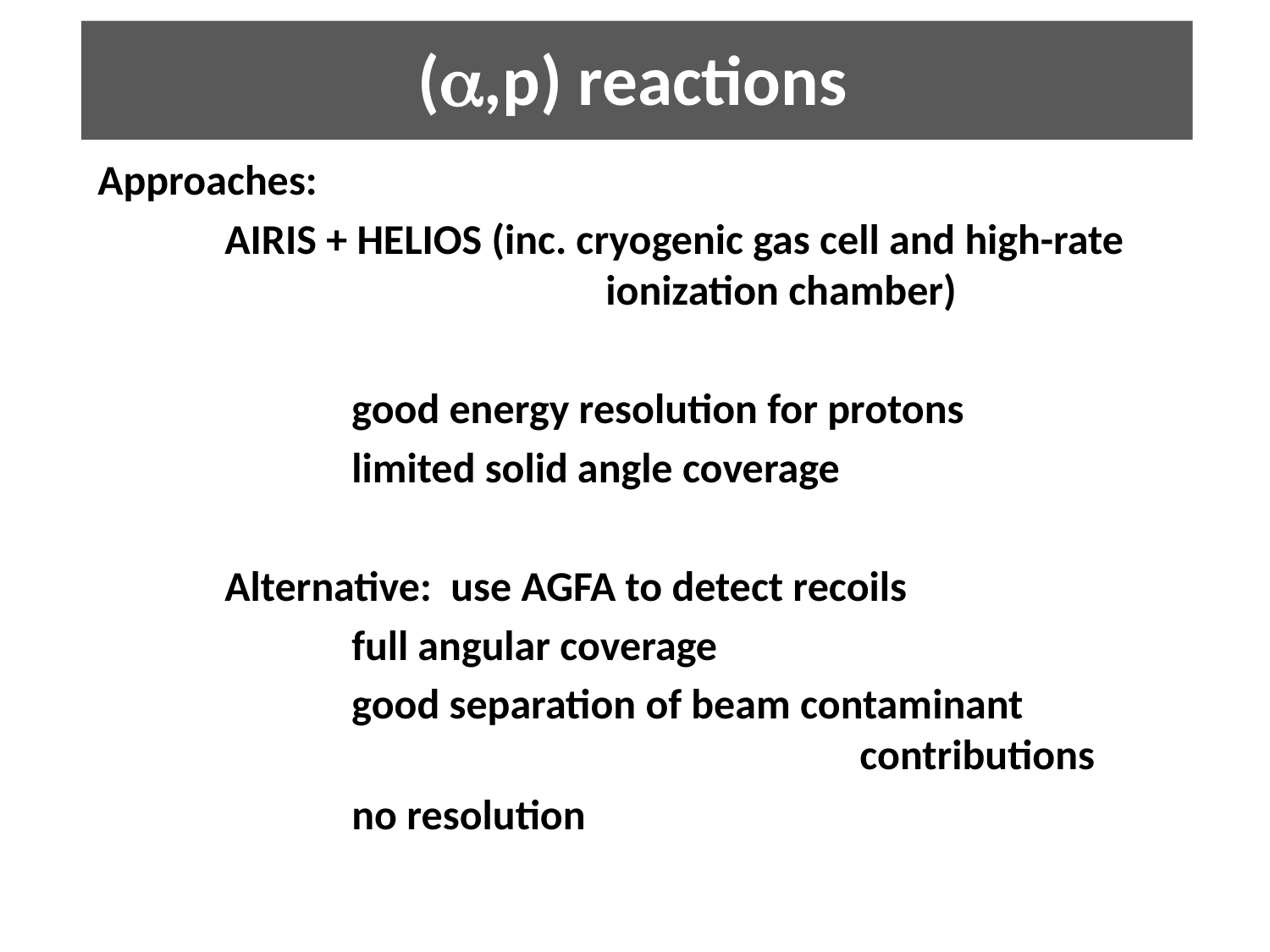

# (α,p) reactions

Approaches:
	AIRIS + HELIOS (inc. cryogenic gas cell and high-rate 					ionization chamber)

		good energy resolution for protons
		limited solid angle coverage

	Alternative:  use AGFA to detect recoils
		full angular coverage
		good separation of beam contaminant 								contributions
		no resolution